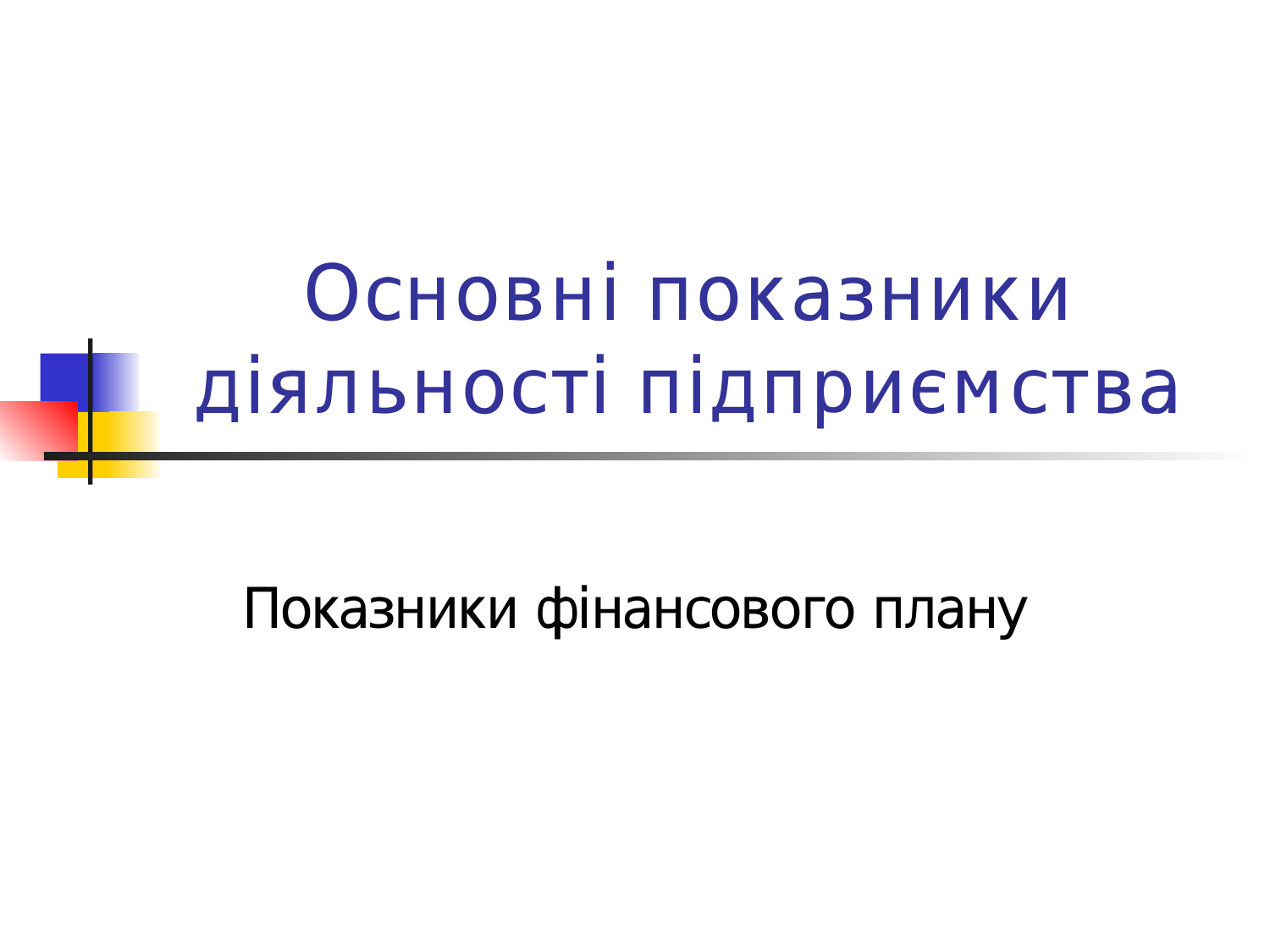

# Основні показники діяльності підприємства
Показники фінансового плану